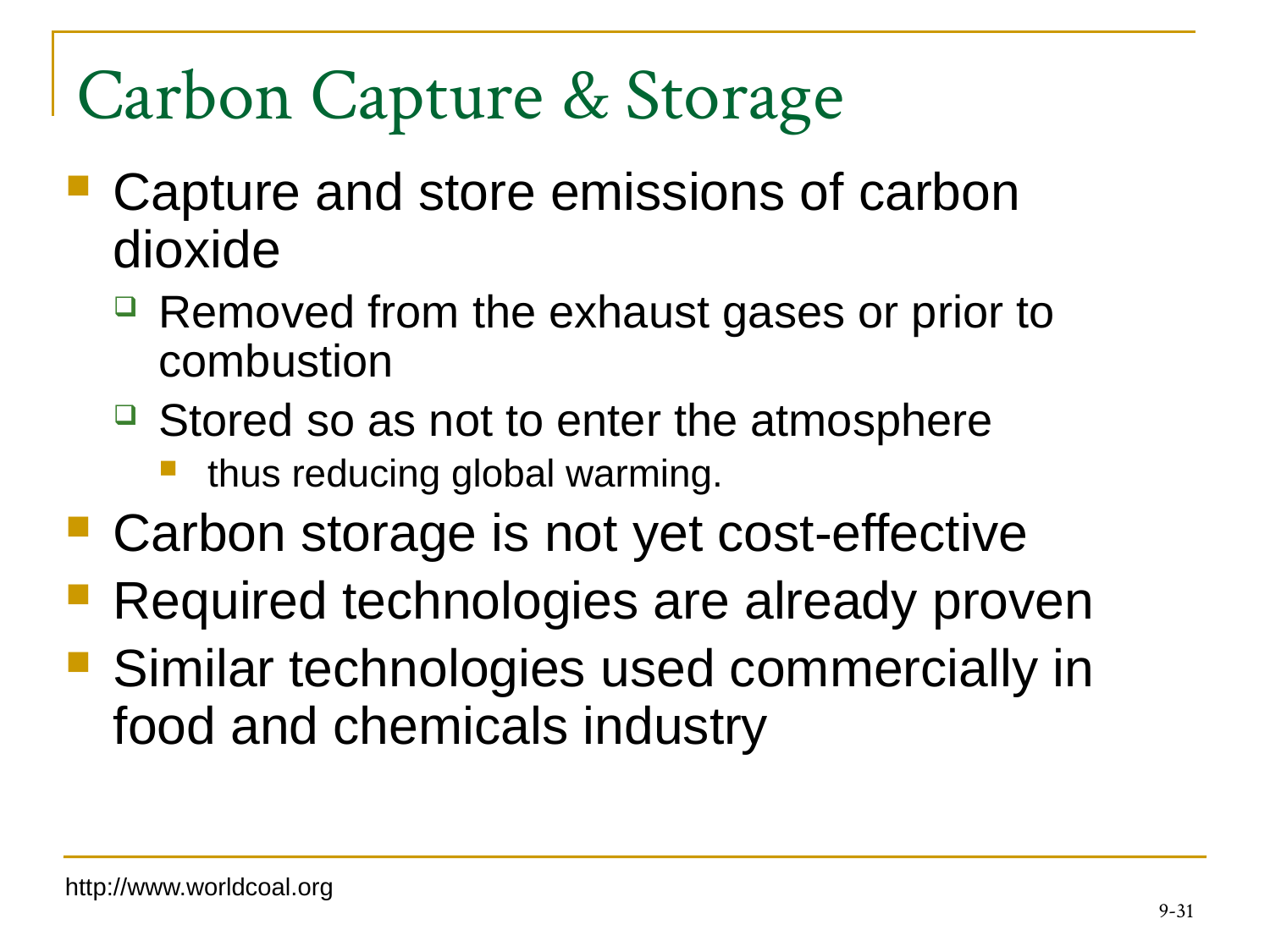

# Carbon Capture & Storage
Capture and store emissions of carbon dioxide
Removed from the exhaust gases or prior to combustion
Stored so as not to enter the atmosphere
thus reducing global warming.
Carbon storage is not yet cost-effective
Required technologies are already proven
Similar technologies used commercially in food and chemicals industry
http://www.worldcoal.org
9-31